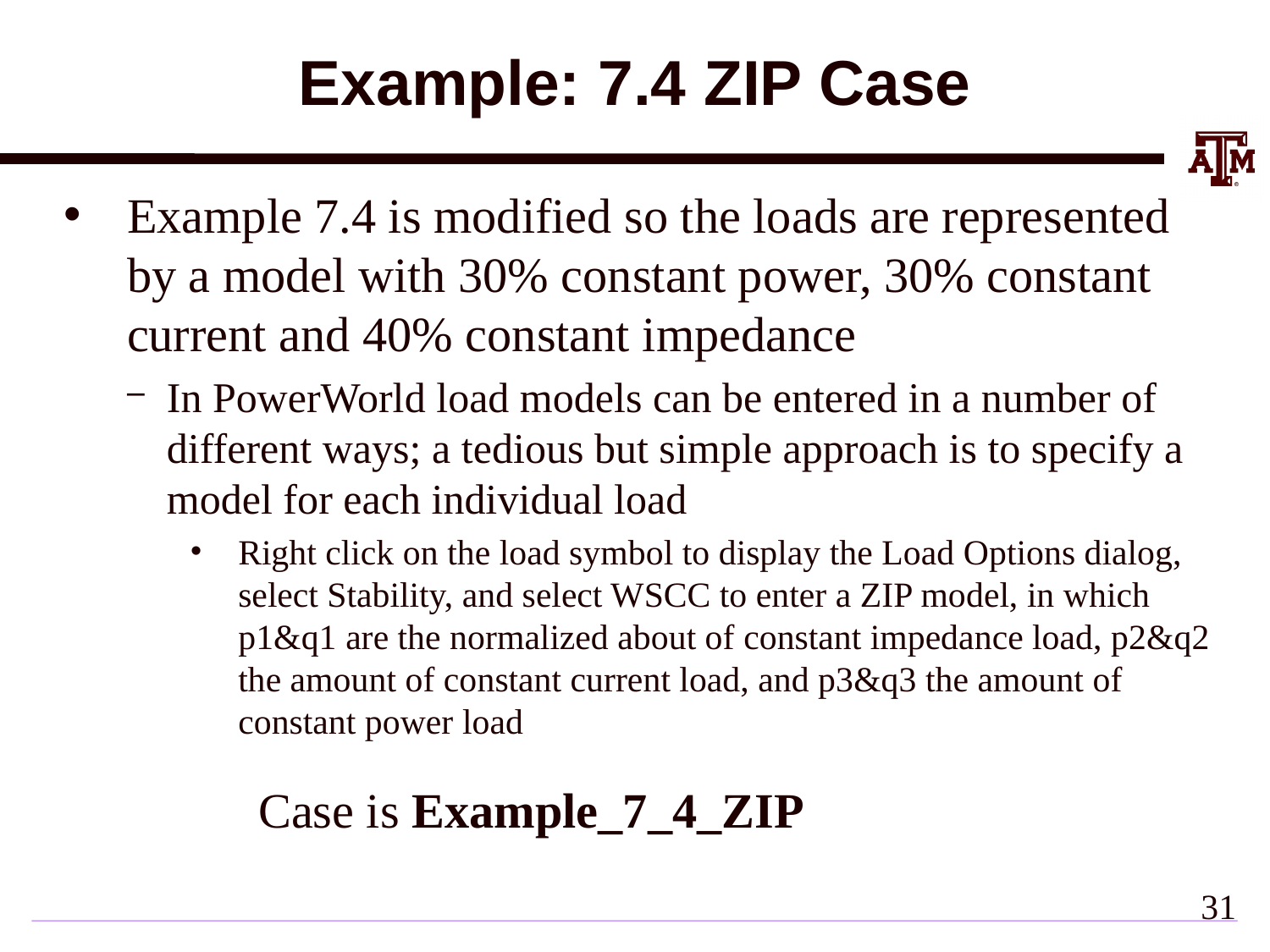

# Example: 7.4 ZIP Case
Example 7.4 is modified so the loads are represented by a model with 30% constant power, 30% constant current and 40% constant impedance
In PowerWorld load models can be entered in a number of different ways; a tedious but simple approach is to specify a model for each individual load
Right click on the load symbol to display the Load Options dialog, select Stability, and select WSCC to enter a ZIP model, in which p1&q1 are the normalized about of constant impedance load, p2&q2 the amount of constant current load, and p3&q3 the amount of constant power load

Case is Example_7_4_ZIP
31